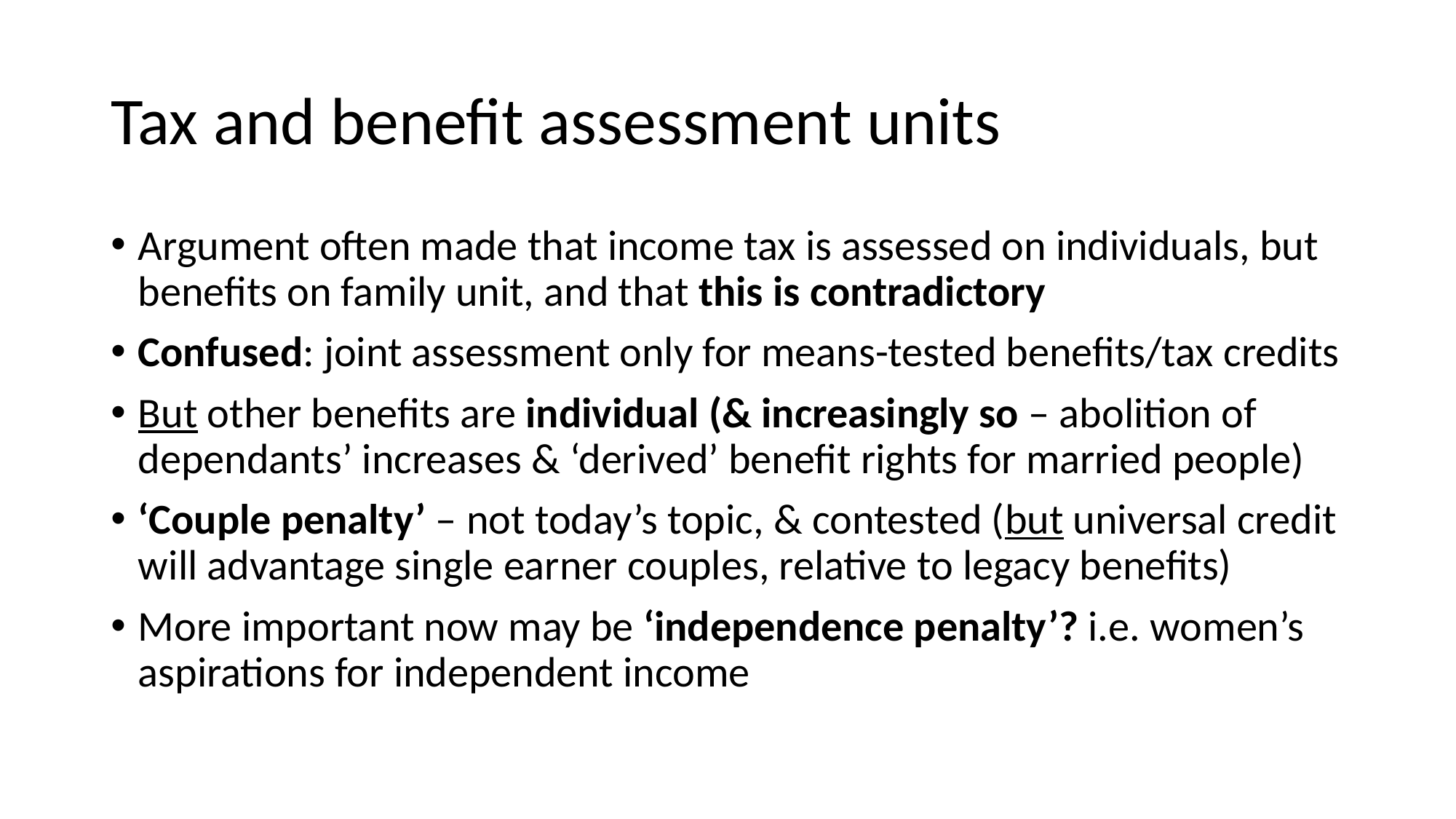

# Tax and benefit assessment units
Argument often made that income tax is assessed on individuals, but benefits on family unit, and that this is contradictory
Confused: joint assessment only for means-tested benefits/tax credits
But other benefits are individual (& increasingly so – abolition of dependants’ increases & ‘derived’ benefit rights for married people)
‘Couple penalty’ – not today’s topic, & contested (but universal credit will advantage single earner couples, relative to legacy benefits)
More important now may be ‘independence penalty’? i.e. women’s aspirations for independent income